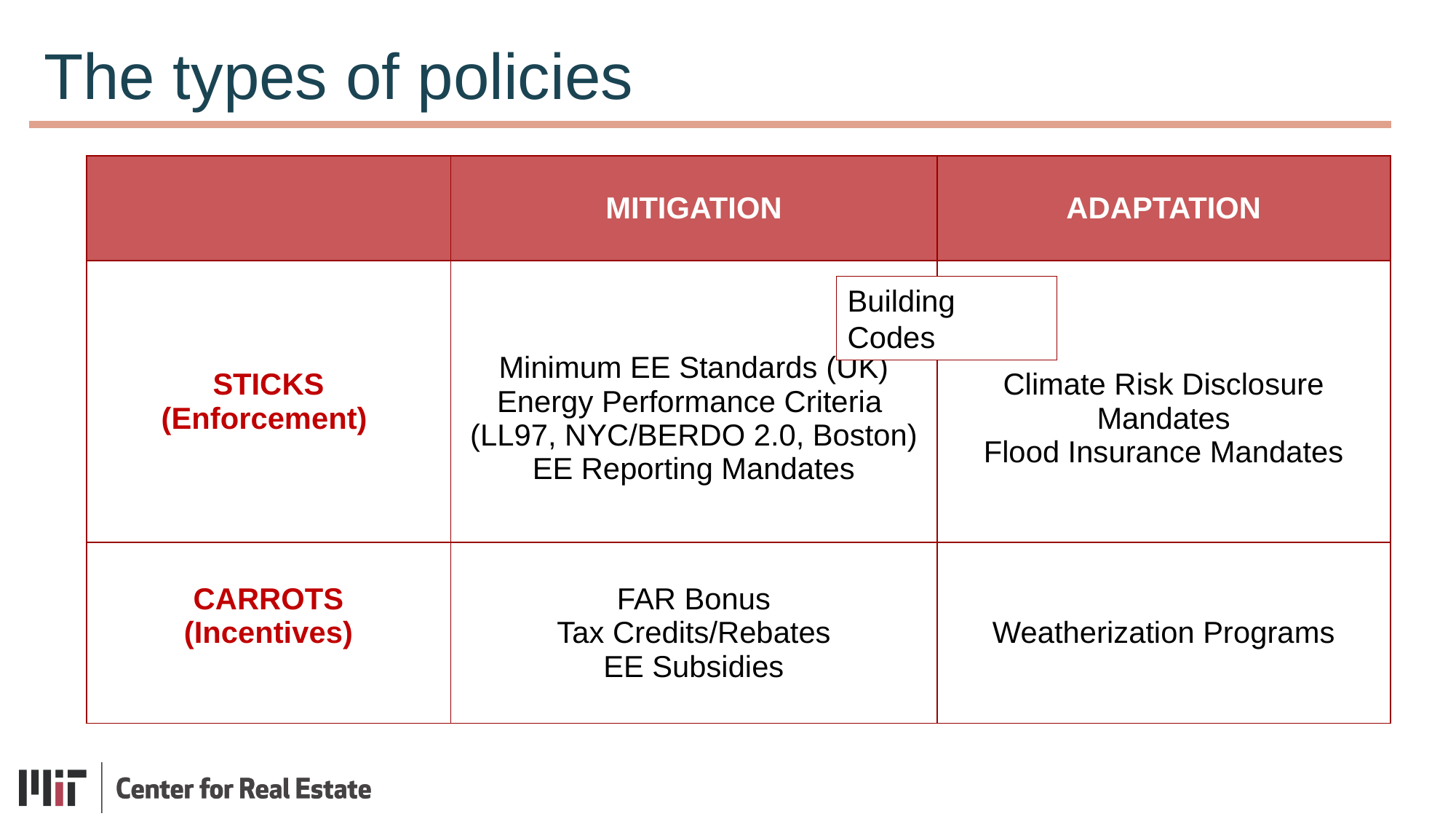

The types of policies
|  | MITIGATION | ADAPTATION |
| --- | --- | --- |
| STICKS (Enforcement) | Minimum EE Standards (UK) Energy Performance Criteria (LL97, NYC/BERDO 2.0, Boston) EE Reporting Mandates | Climate Risk Disclosure Mandates Flood Insurance Mandates |
| CARROTS (Incentives) | FAR Bonus Tax Credits/Rebates EE Subsidies | Weatherization Programs |
Building Codes